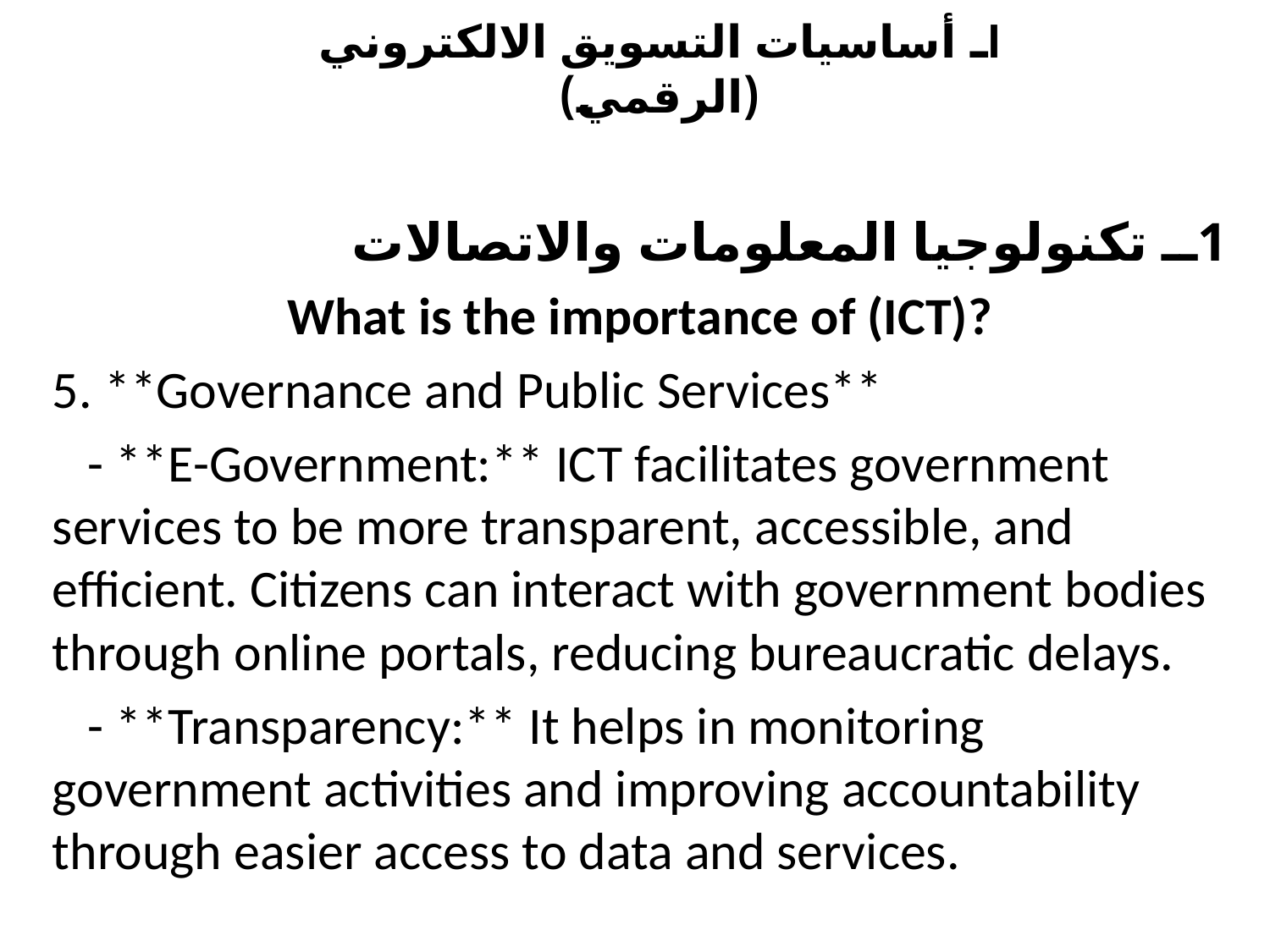

# Iـ أساسيات التسويق الالكتروني (الرقمي)

1ــ تكنولوجيا المعلومات والاتصالات
What is the importance of (ICT)?
5. **Governance and Public Services**
   - **E-Government:** ICT facilitates government services to be more transparent, accessible, and efficient. Citizens can interact with government bodies through online portals, reducing bureaucratic delays.
   - **Transparency:** It helps in monitoring government activities and improving accountability through easier access to data and services.